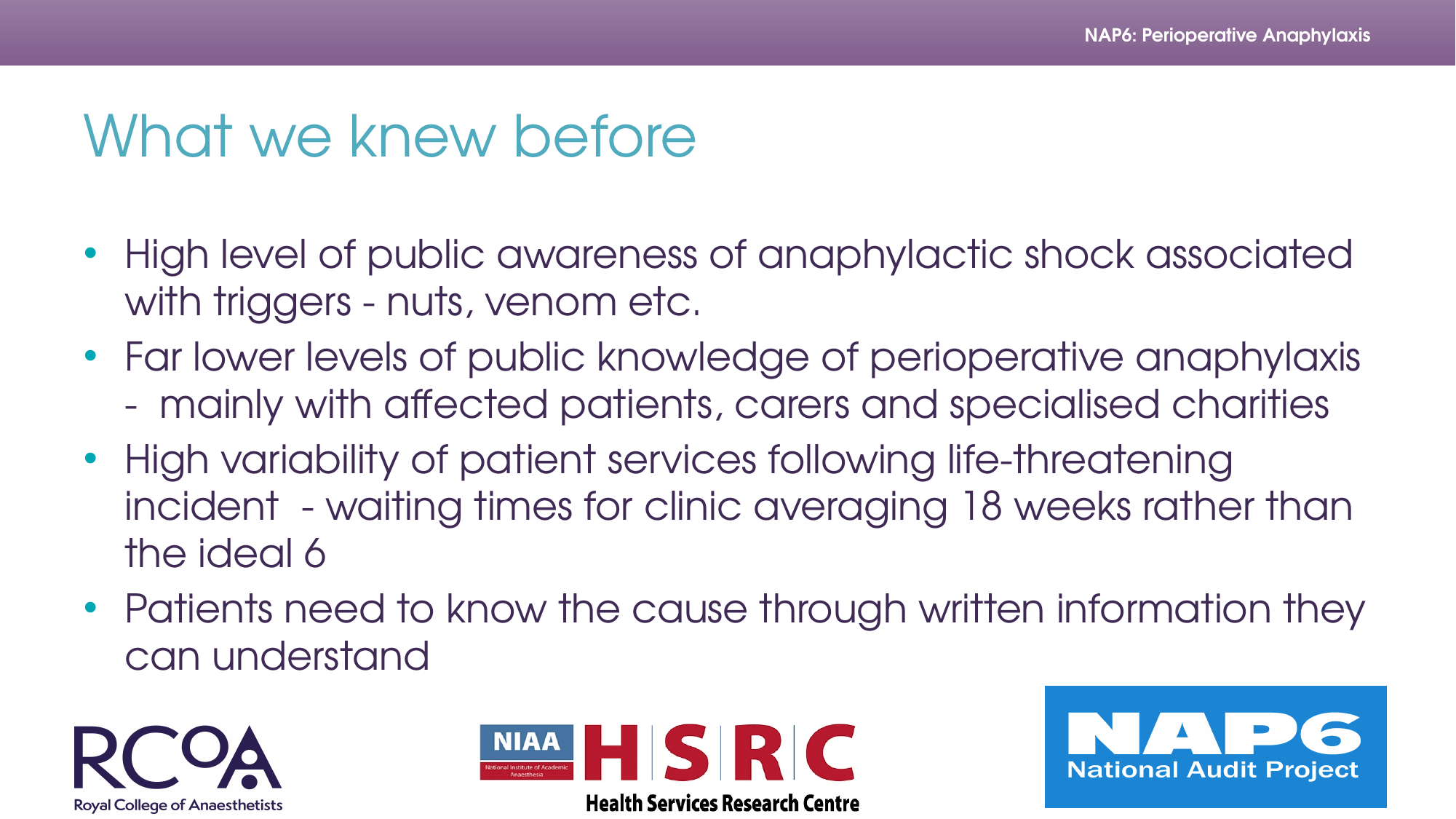

# What we knew before
High level of public awareness of anaphylactic shock associated with triggers - nuts, venom etc.
Far lower levels of public knowledge of perioperative anaphylaxis -  mainly with affected patients, carers and specialised charities
High variability of patient services following life-threatening incident  - waiting times for clinic averaging 18 weeks rather than the ideal 6
Patients need to know the cause through written information they can understand